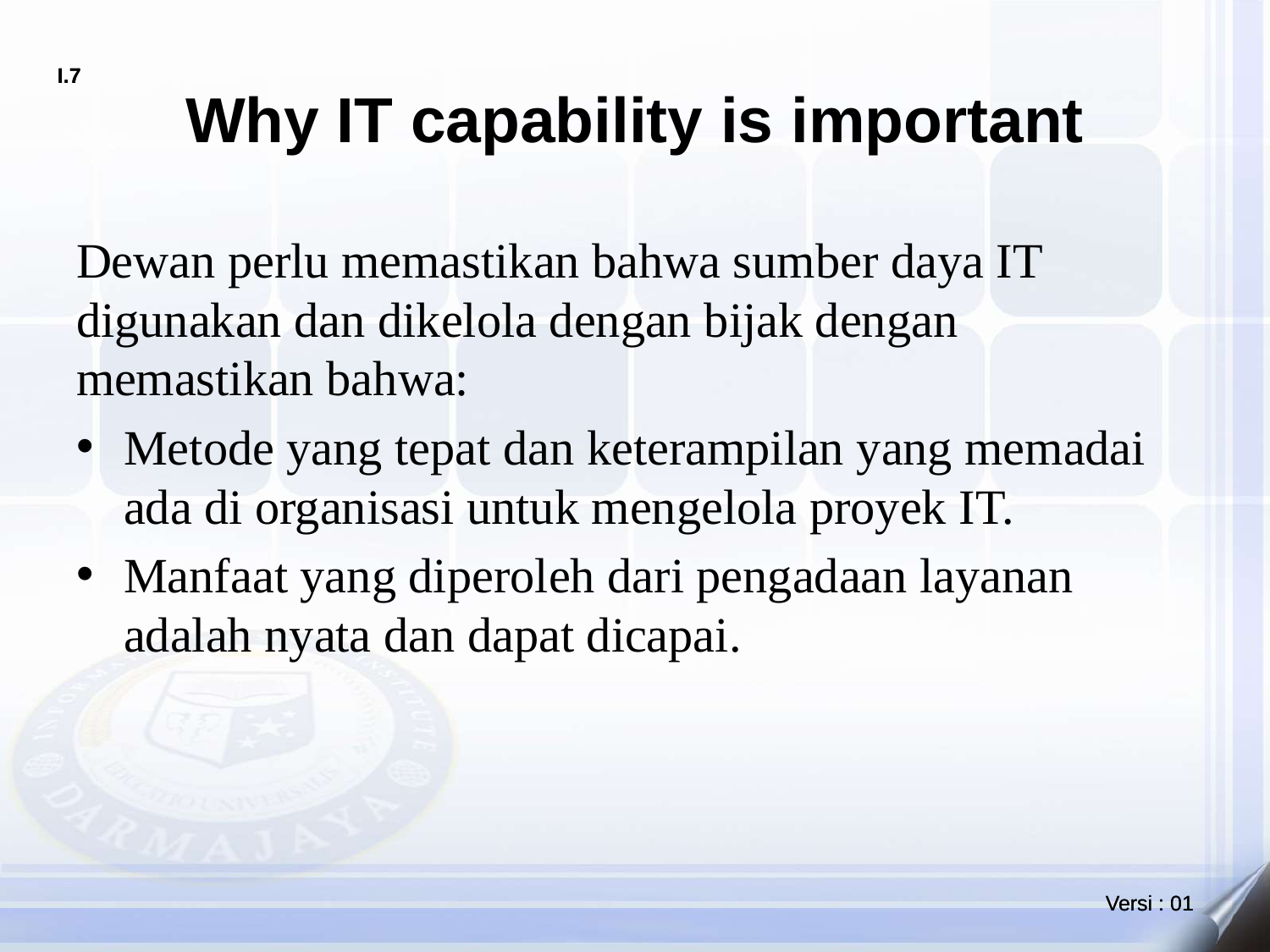

# Why IT capability is important
Dewan perlu memastikan bahwa sumber daya IT digunakan dan dikelola dengan bijak dengan memastikan bahwa:
Metode yang tepat dan keterampilan yang memadai ada di organisasi untuk mengelola proyek IT.
Manfaat yang diperoleh dari pengadaan layanan adalah nyata dan dapat dicapai.